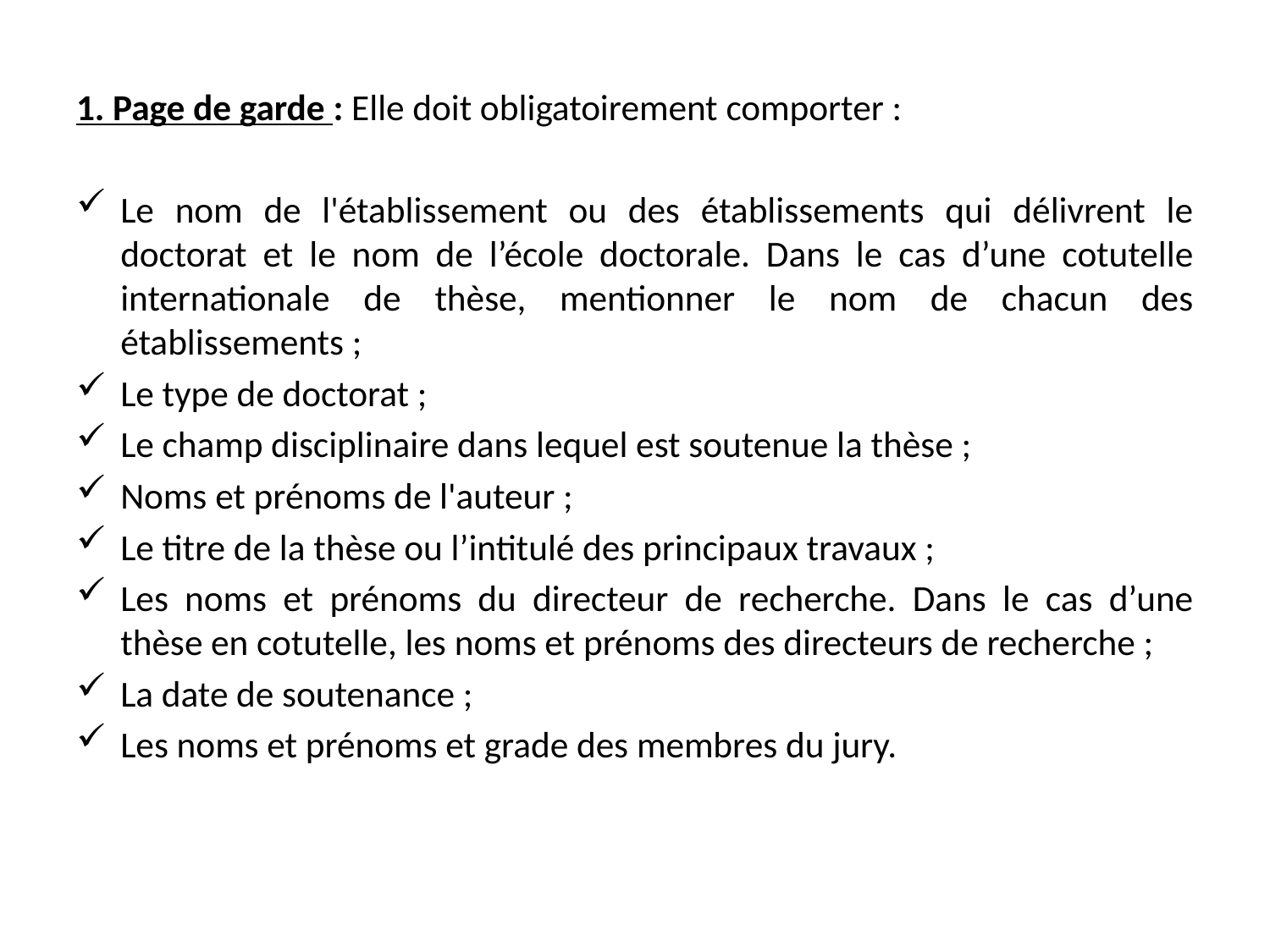

1. Page de garde : Elle doit obligatoirement comporter :

Le nom de l'établissement ou des établissements qui délivrent le doctorat et le nom de l’école doctorale. Dans le cas d’une cotutelle internationale de thèse, mentionner le nom de chacun des établissements ;
Le type de doctorat ;
Le champ disciplinaire dans lequel est soutenue la thèse ;
Noms et prénoms de l'auteur ;
Le titre de la thèse ou l’intitulé des principaux travaux ;
Les noms et prénoms du directeur de recherche. Dans le cas d’une thèse en cotutelle, les noms et prénoms des directeurs de recherche ;
La date de soutenance ;
Les noms et prénoms et grade des membres du jury.